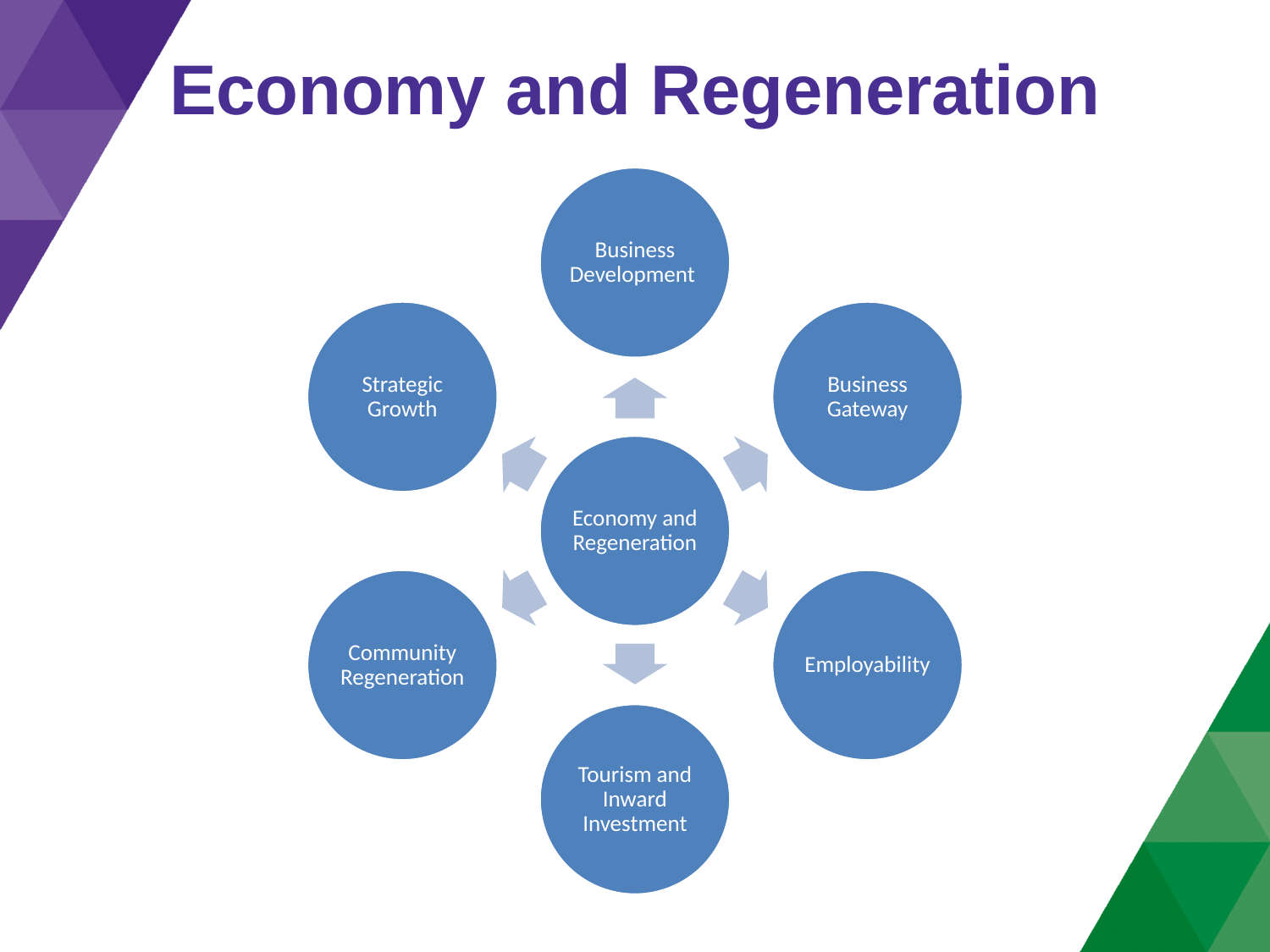

# Economy and Regeneration
Economy and Regeneration

Business Development

Business Gateway

Employability

Tourism and Inward Investment

Community Regeneration

Strategic Growth